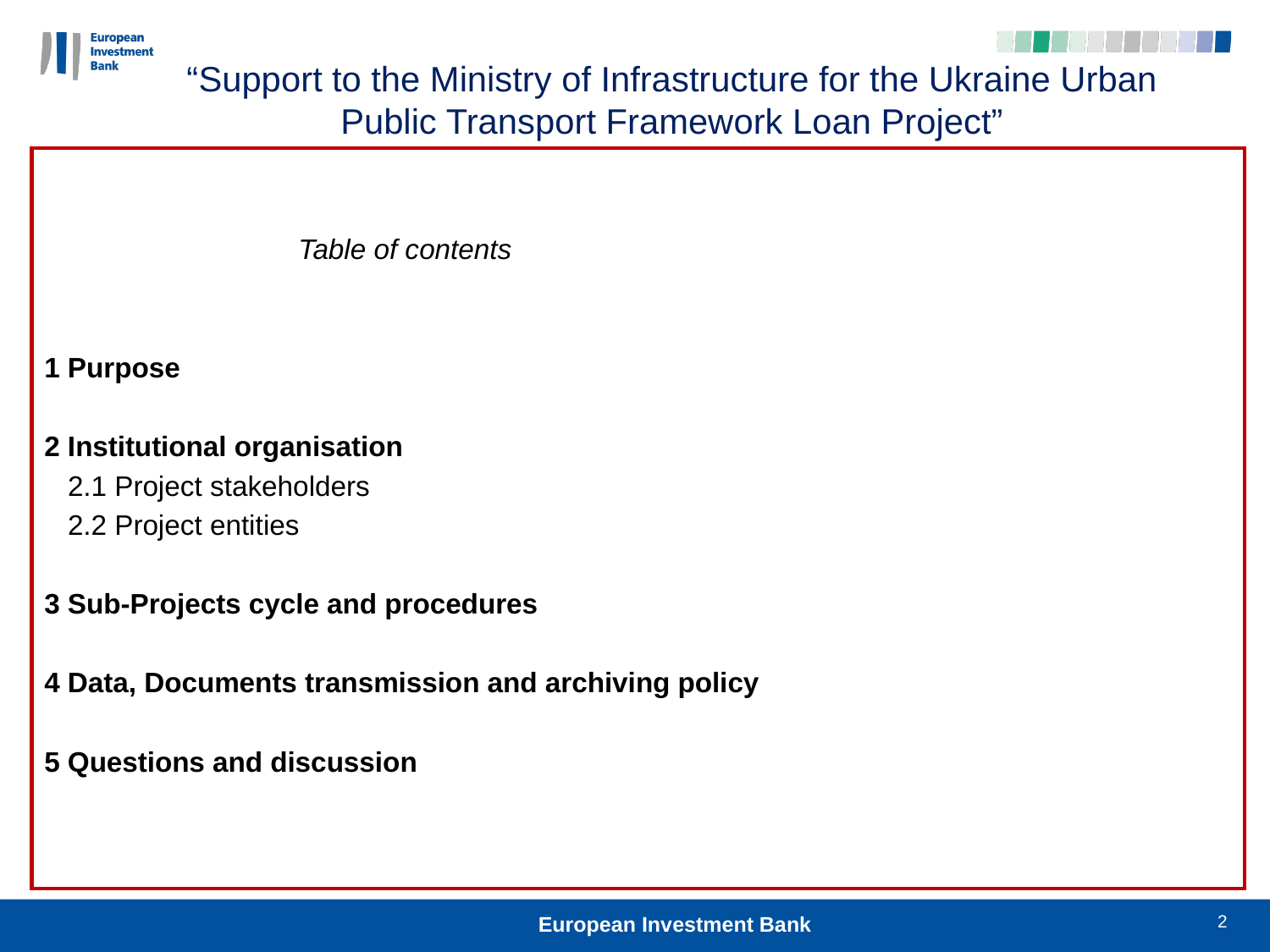

“Support to the Ministry of Infrastructure for the Ukraine Urban Public Transport Framework Loan Project”

		Table of contents

1 Purpose

2 Institutional organisation
   2.1 Project stakeholders
   2.2 Project entities

3 Sub-Projects cycle and procedures

4 Data, Documents transmission and archiving policy

5 Questions and discussion

2
European Investment Bank